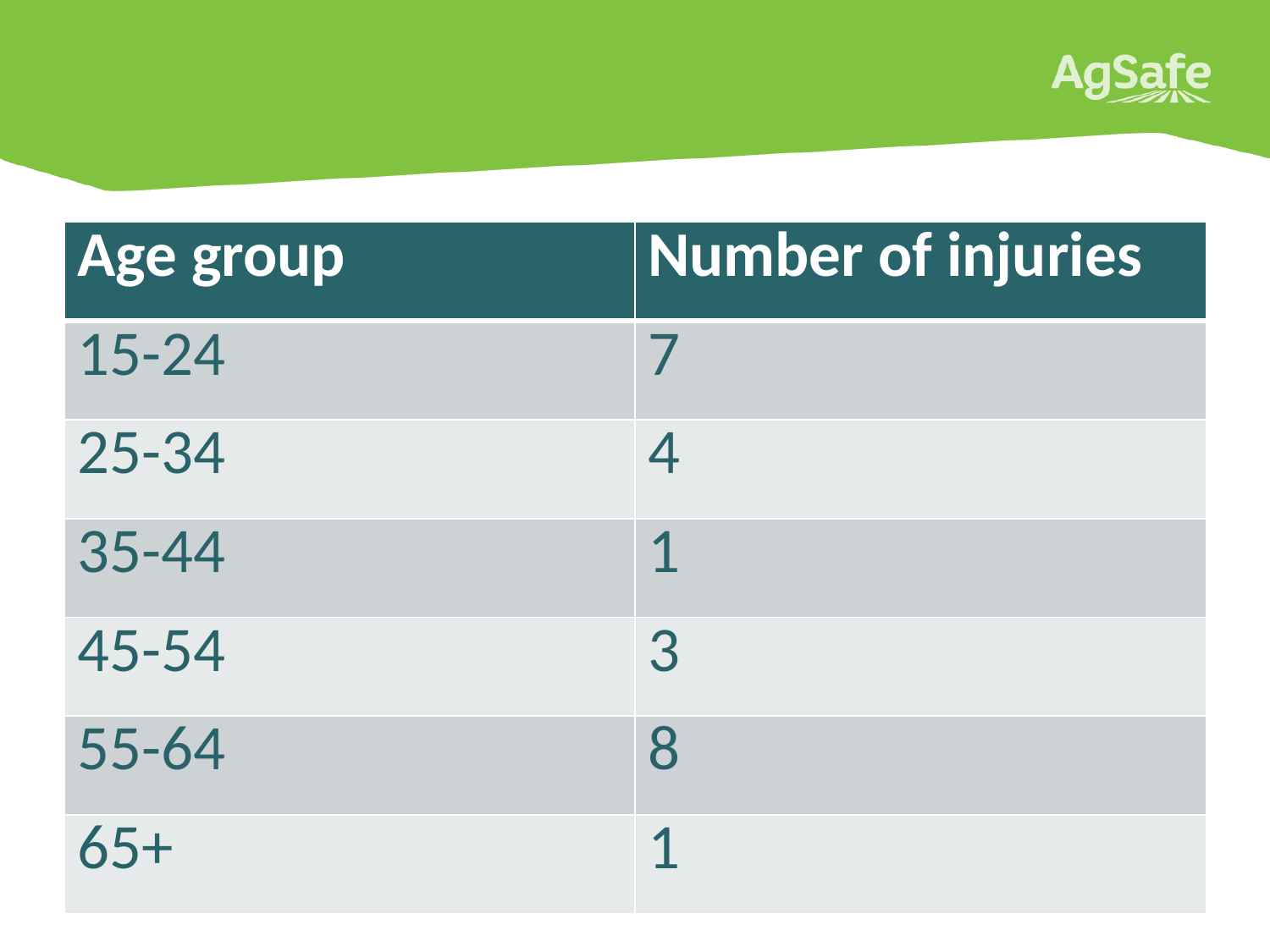

#
| Age group | Number of injuries |
| --- | --- |
| 15-24 | 7 |
| 25-34 | 4 |
| 35-44 | 1 |
| 45-54 | 3 |
| 55-64 | 8 |
| 65+ | 1 |